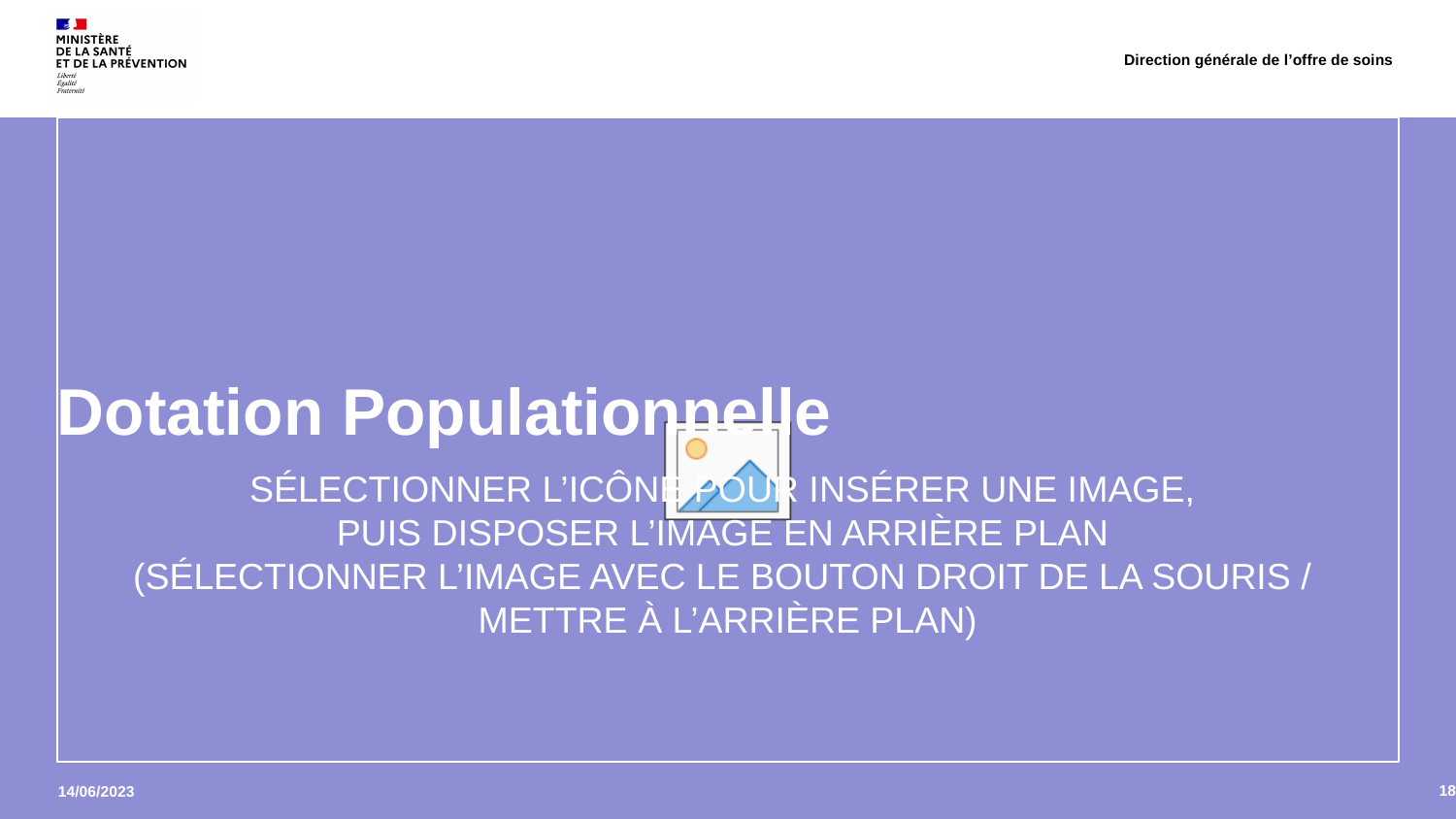

Direction générale de l’offre de soins

# Dotation Populationnelle
18
14/06/2023